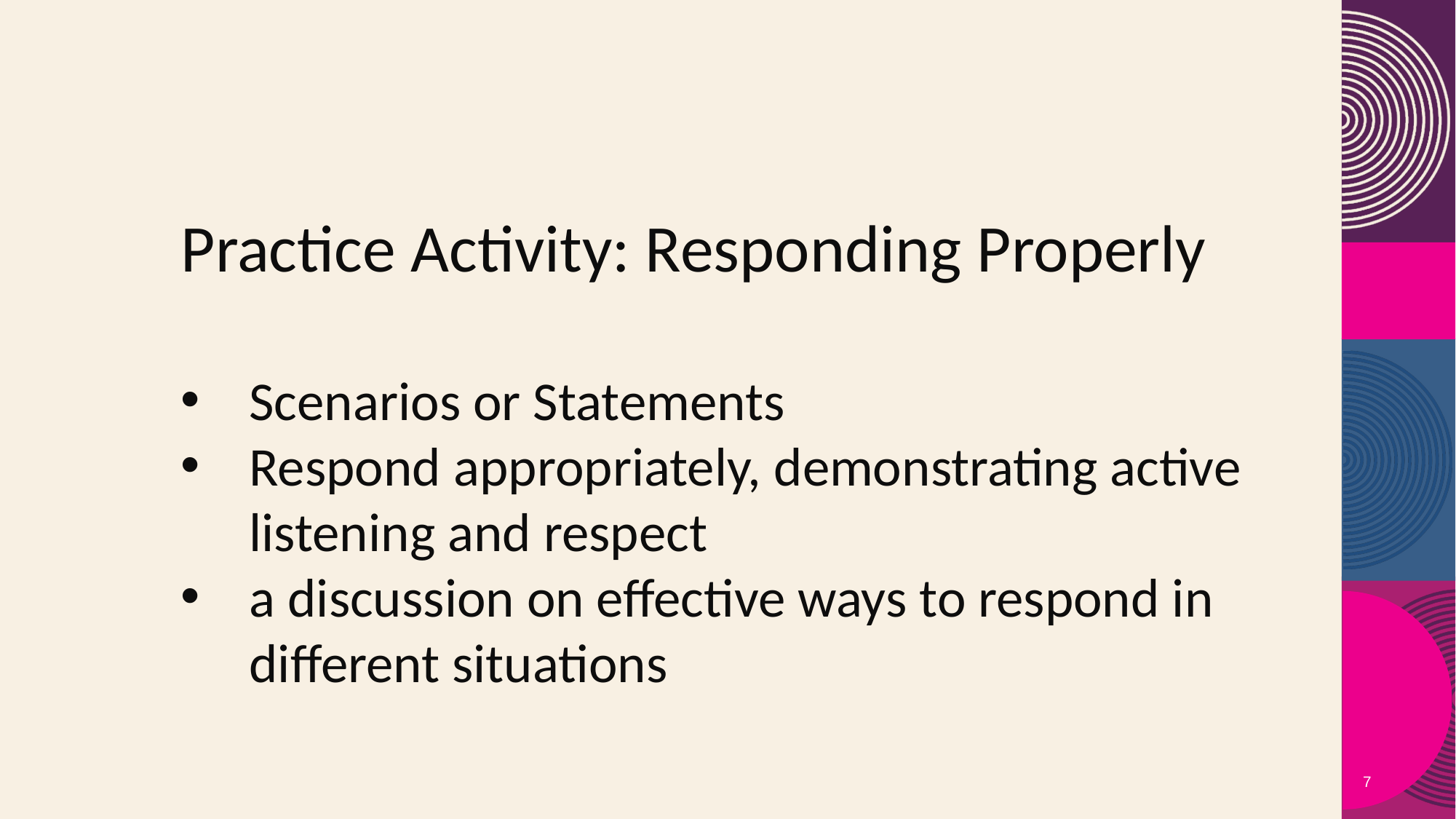

Practice Activity: Responding Properly

Scenarios or Statements
Respond appropriately, demonstrating active listening and respect
a discussion on effective ways to respond in different situations
7